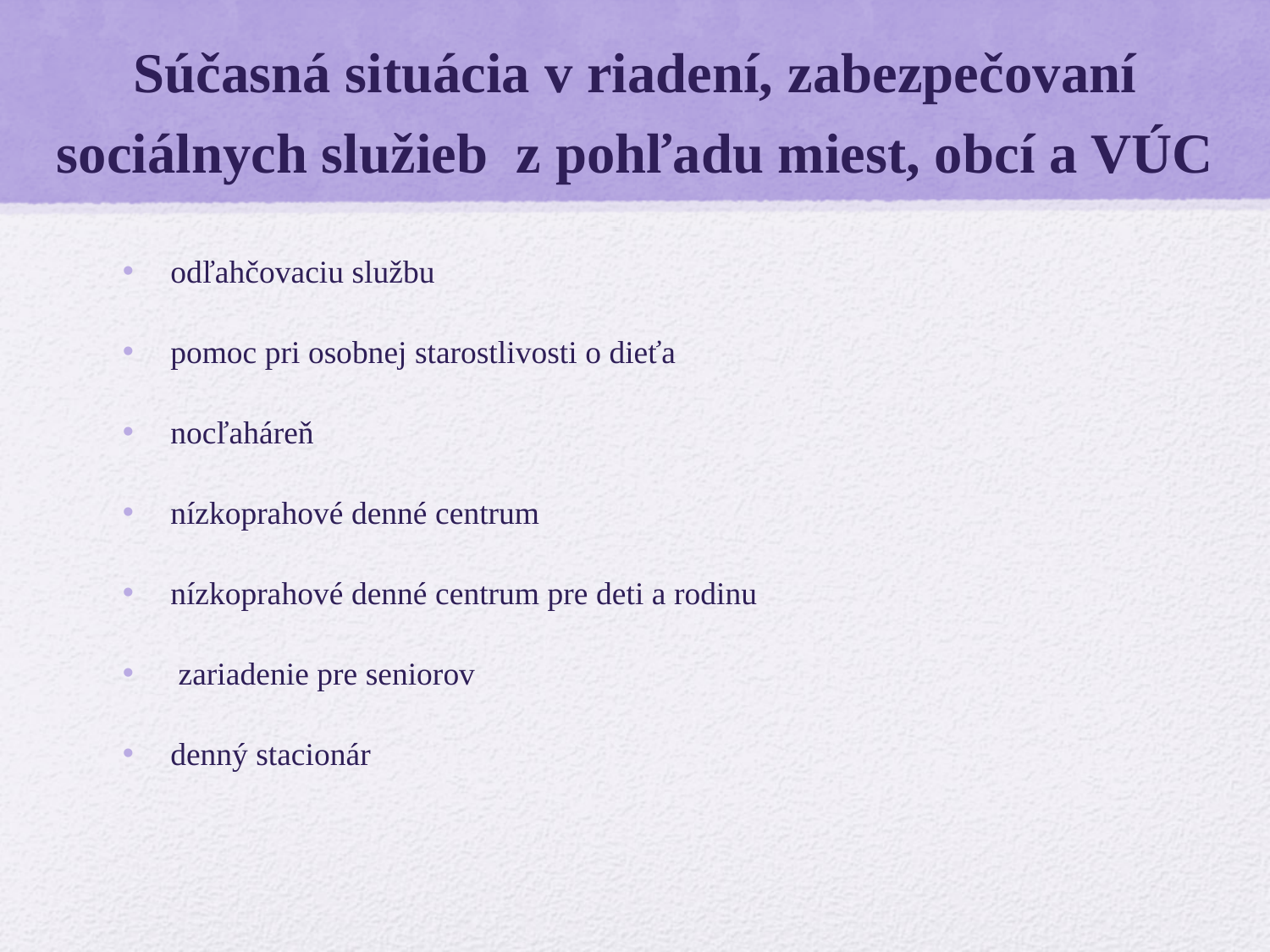

# Súčasná situácia v riadení, zabezpečovaní sociálnych služieb  z pohľadu miest, obcí a VÚC
odľahčovaciu službu
pomoc pri osobnej starostlivosti o dieťa
nocľaháreň
nízkoprahové denné centrum
nízkoprahové denné centrum pre deti a rodinu
 zariadenie pre seniorov
denný stacionár